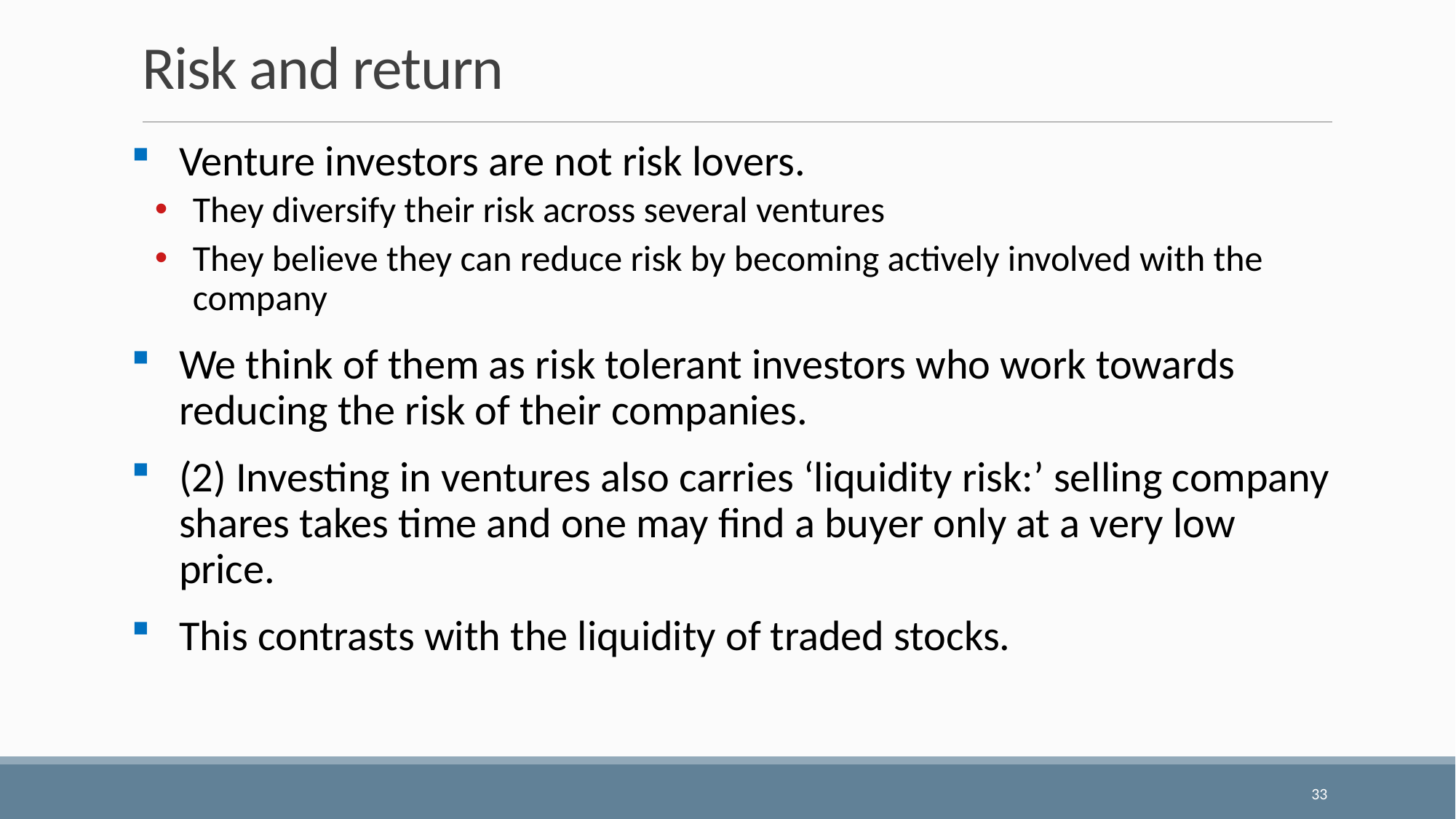

# Risk and return
Venture investors are not risk lovers.
They diversify their risk across several ventures
They believe they can reduce risk by becoming actively involved with the company
We think of them as risk tolerant investors who work towards reducing the risk of their companies.
(2) Investing in ventures also carries ‘liquidity risk:’ selling company shares takes time and one may find a buyer only at a very low price.
This contrasts with the liquidity of traded stocks.

33